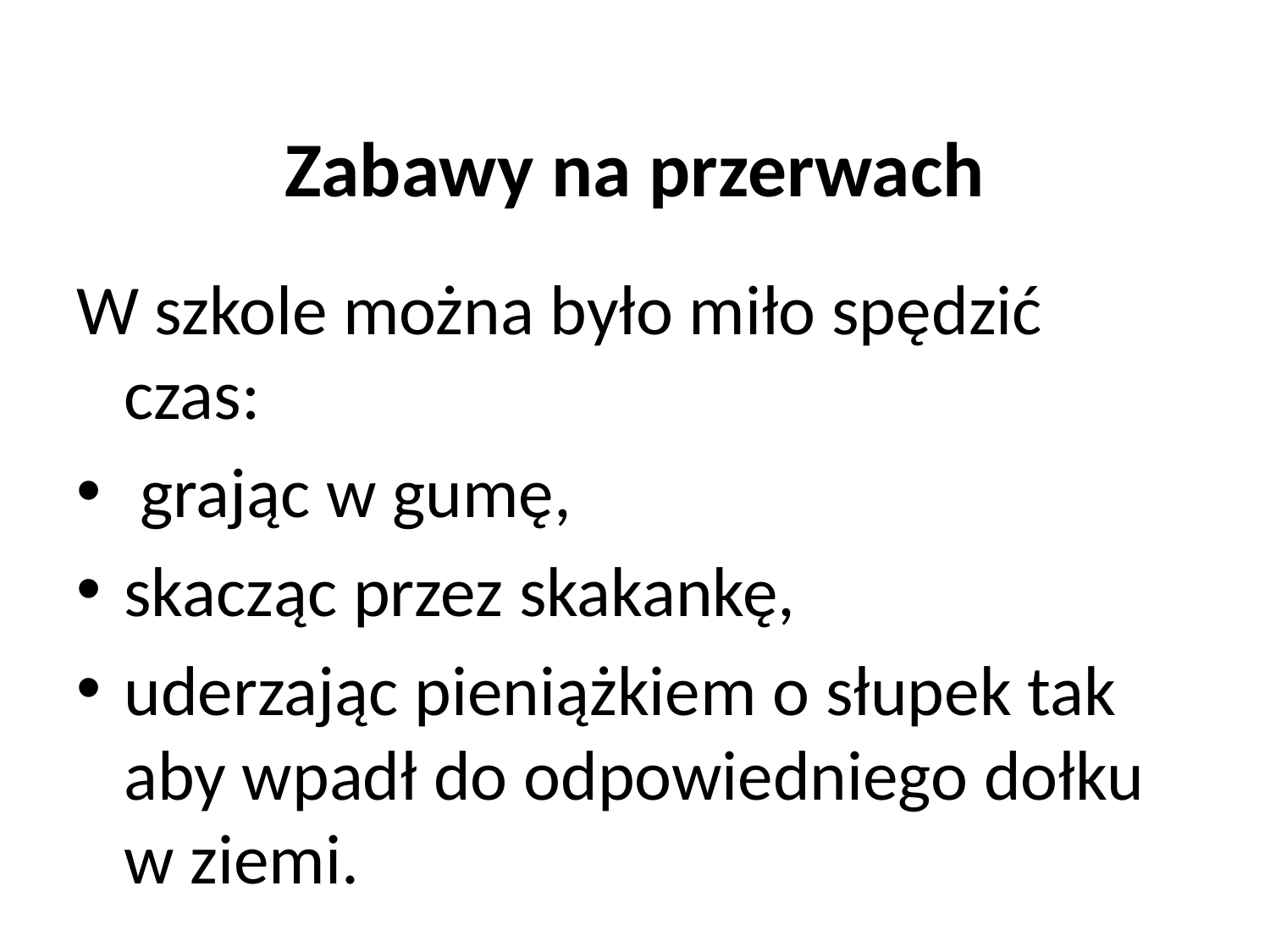

# Zabawy na przerwach
W szkole można było miło spędzić czas:
 grając w gumę,
skacząc przez skakankę,
uderzając pieniążkiem o słupek tak aby wpadł do odpowiedniego dołku w ziemi.